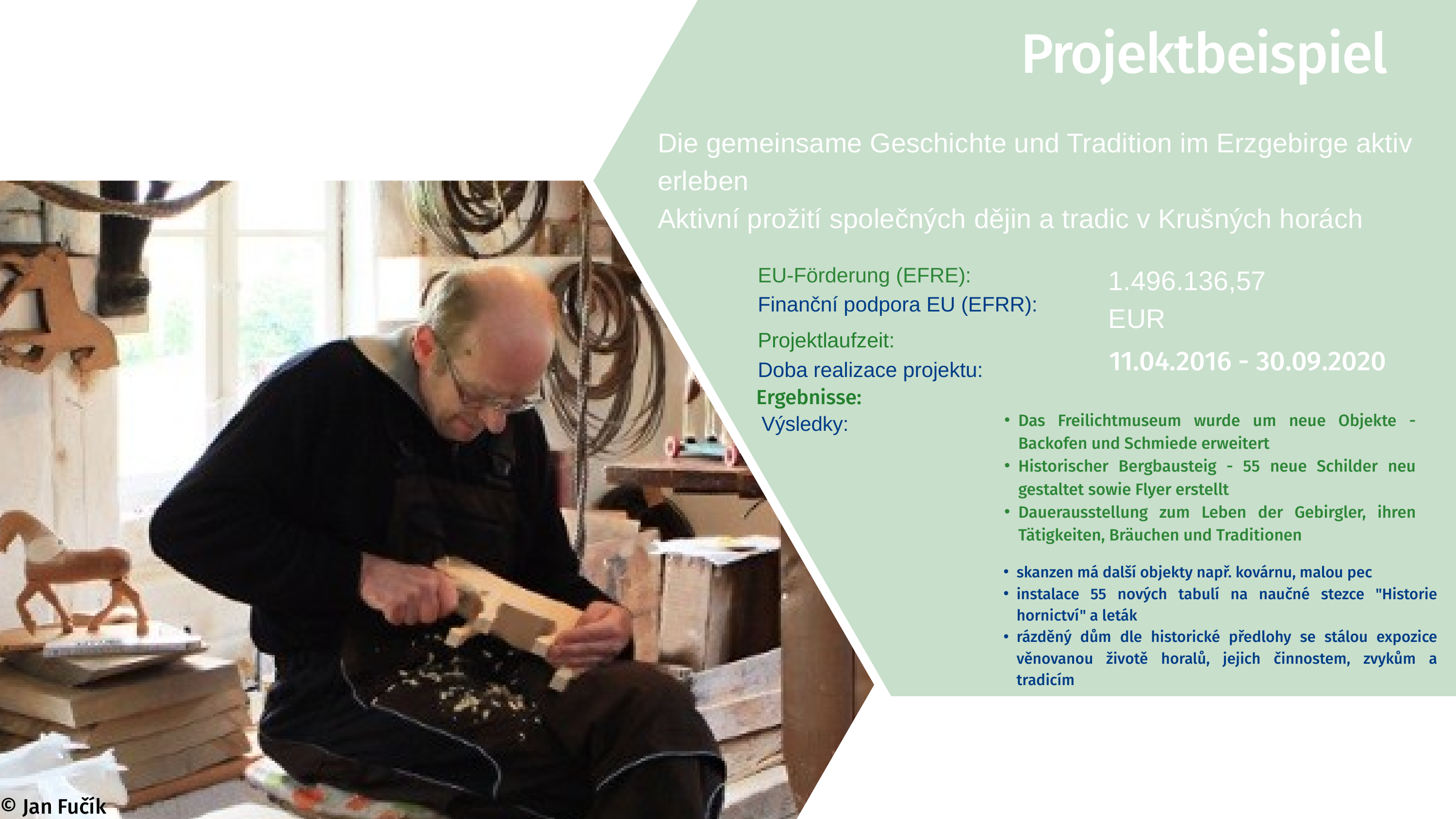

Projektbeispiel
Die gemeinsame Geschichte und Tradition im Erzgebirge aktiv erleben
Aktivní prožití společných dějin a tradic v Krušných horách

EU-Förderung (EFRE):
Finanční podpora EU (EFRR):

1.496.136,57 EUR

Projektlaufzeit:
Doba realizace projektu:

11.04.2016 - 30.09.2020

Ergebnisse:
Výsledky:
Das Freilichtmuseum wurde um neue Objekte - Backofen und Schmiede erweitert
Historischer Bergbausteig - 55 neue Schilder neu gestaltet sowie Flyer erstellt
Dauerausstellung zum Leben der Gebirgler, ihren Tätigkeiten, Bräuchen und Traditionen
skanzen má další objekty např. kovárnu, malou pec
instalace 55 nových tabulí na naučné stezce "Historie hornictví" a leták
rázděný dům dle historické předlohy se stálou expozice věnovanou životě horalů, jejich činnostem, zvykům a tradicím

© Jan Fučík

© Jan Fučík